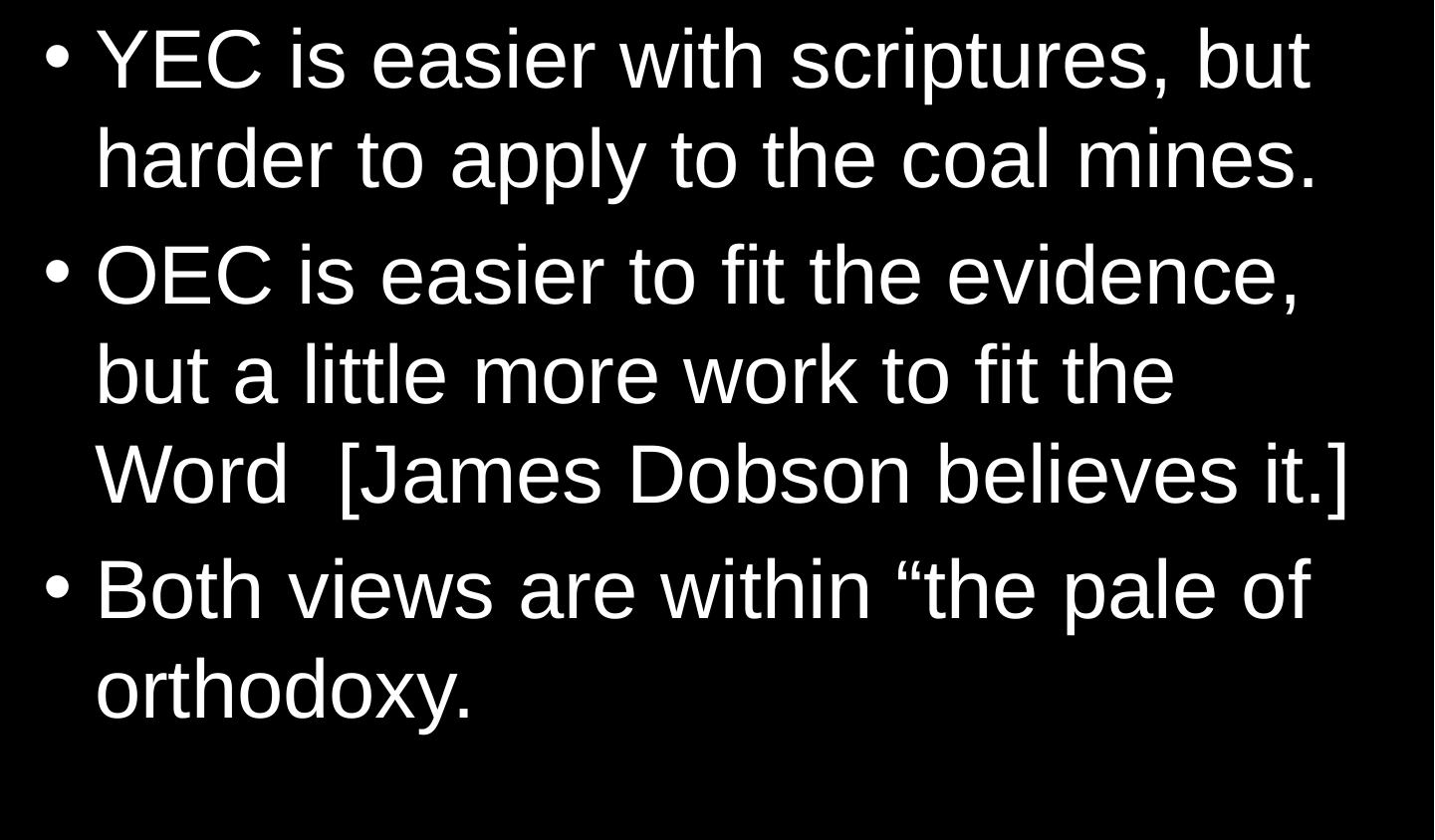

YEC is easier with scriptures, but harder to apply to the coal mines.
OEC is easier to fit the evidence, but a little more work to fit the Word  [James Dobson believes it.]
Both views are within “the pale of orthodoxy.